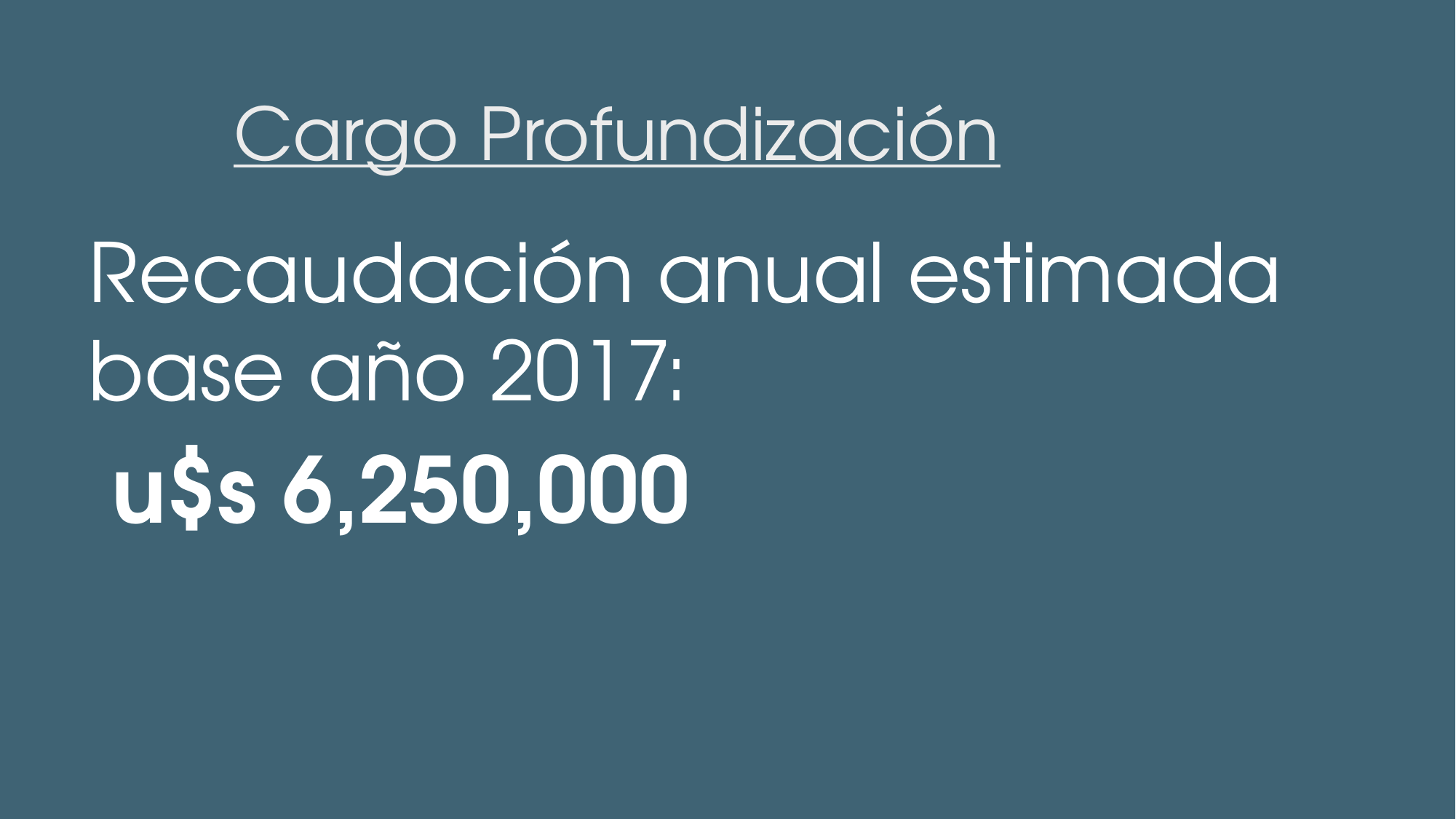

# Cargo Profundización
Recaudación anual estimada base año 2017:
 u$s 6,250,000